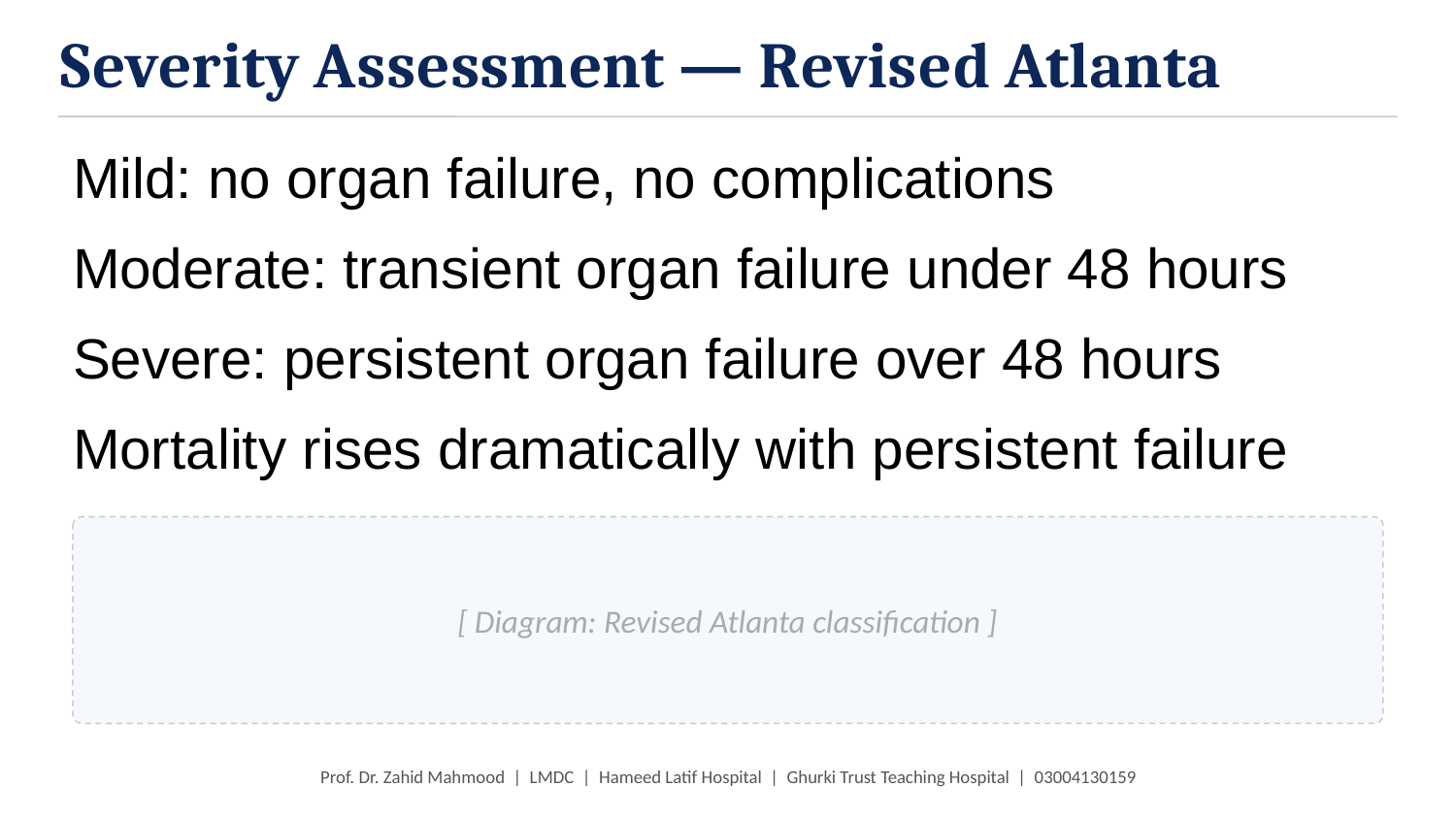

Severity Assessment — Revised Atlanta

Mild: no organ failure, no complications
Moderate: transient organ failure under 48 hours
Severe: persistent organ failure over 48 hours
Mortality rises dramatically with persistent failure

[ Diagram: Revised Atlanta classification ]
Prof. Dr. Zahid Mahmood  |  LMDC  |  Hameed Latif Hospital  |  Ghurki Trust Teaching Hospital  |  03004130159